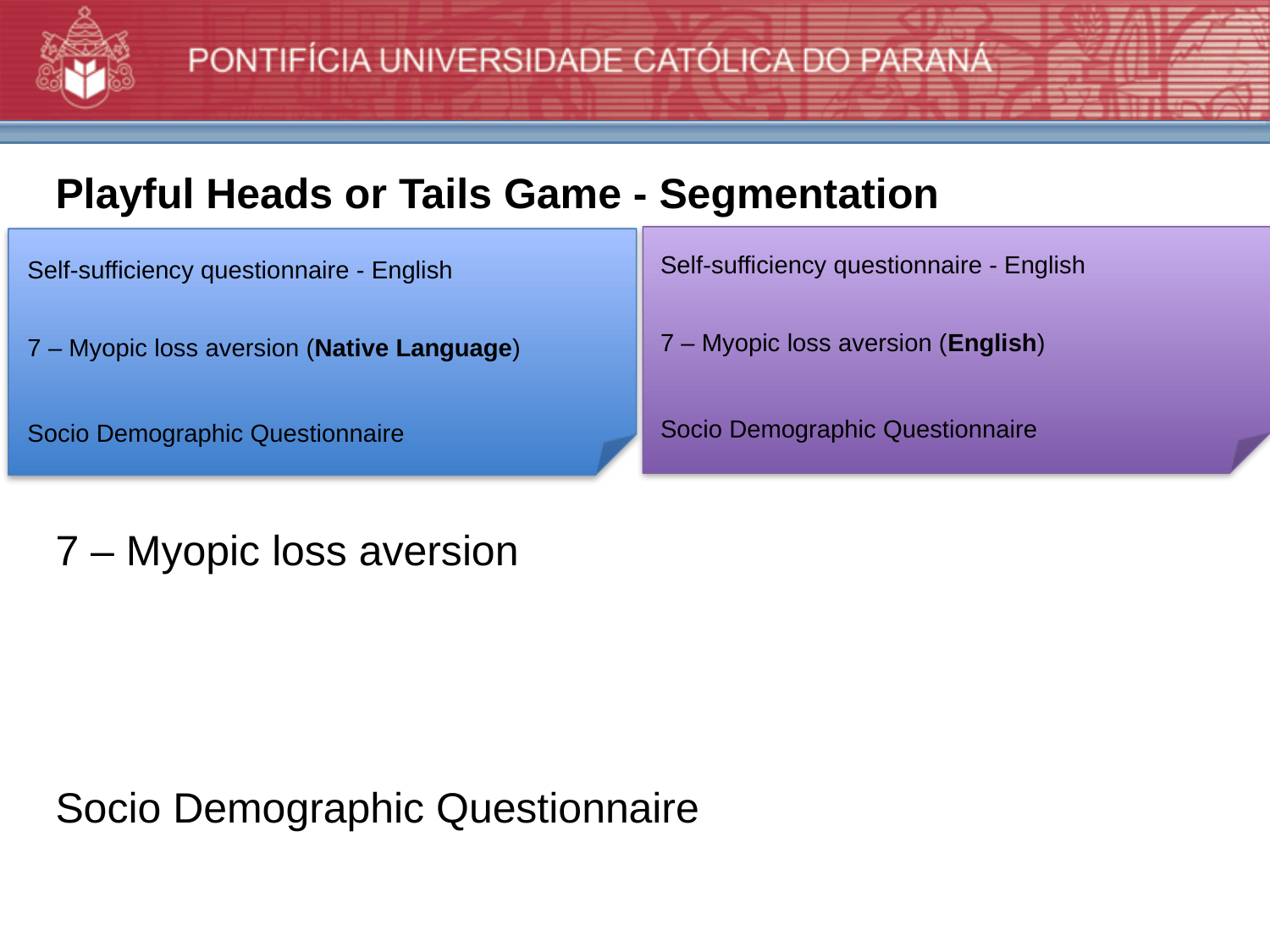

Playful Heads or Tails Game - Segmentation

Self-sufficiency questionnaire - English
Self-sufficiency questionnaire - English
Self-sufficiency questionnaire - English
7 – Myopic loss aversion (English)
7 – Myopic loss aversion (Native Language)
Socio Demographic Questionnaire
Socio Demographic Questionnaire
7 – Myopic loss aversion
Socio Demographic Questionnaire